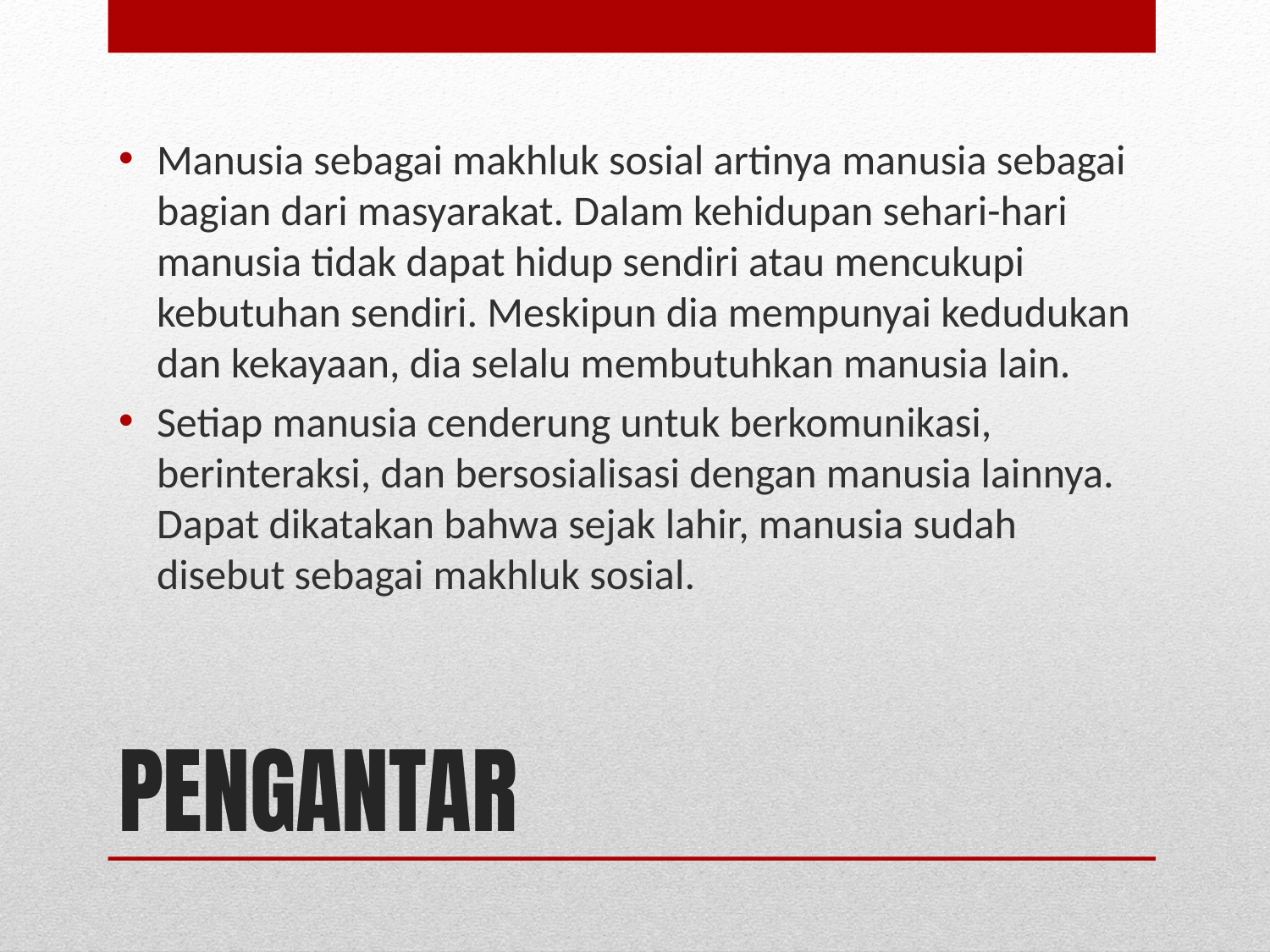

Manusia sebagai makhluk sosial artinya manusia sebagai bagian dari masyarakat. Dalam kehidupan sehari-hari manusia tidak dapat hidup sendiri atau mencukupi kebutuhan sendiri. Meskipun dia mempunyai kedudukan dan kekayaan, dia selalu membutuhkan manusia lain.
Setiap manusia cenderung untuk berkomunikasi, berinteraksi, dan bersosialisasi dengan manusia lainnya. Dapat dikatakan bahwa sejak lahir, manusia sudah disebut sebagai makhluk sosial.
# PENGANTAR